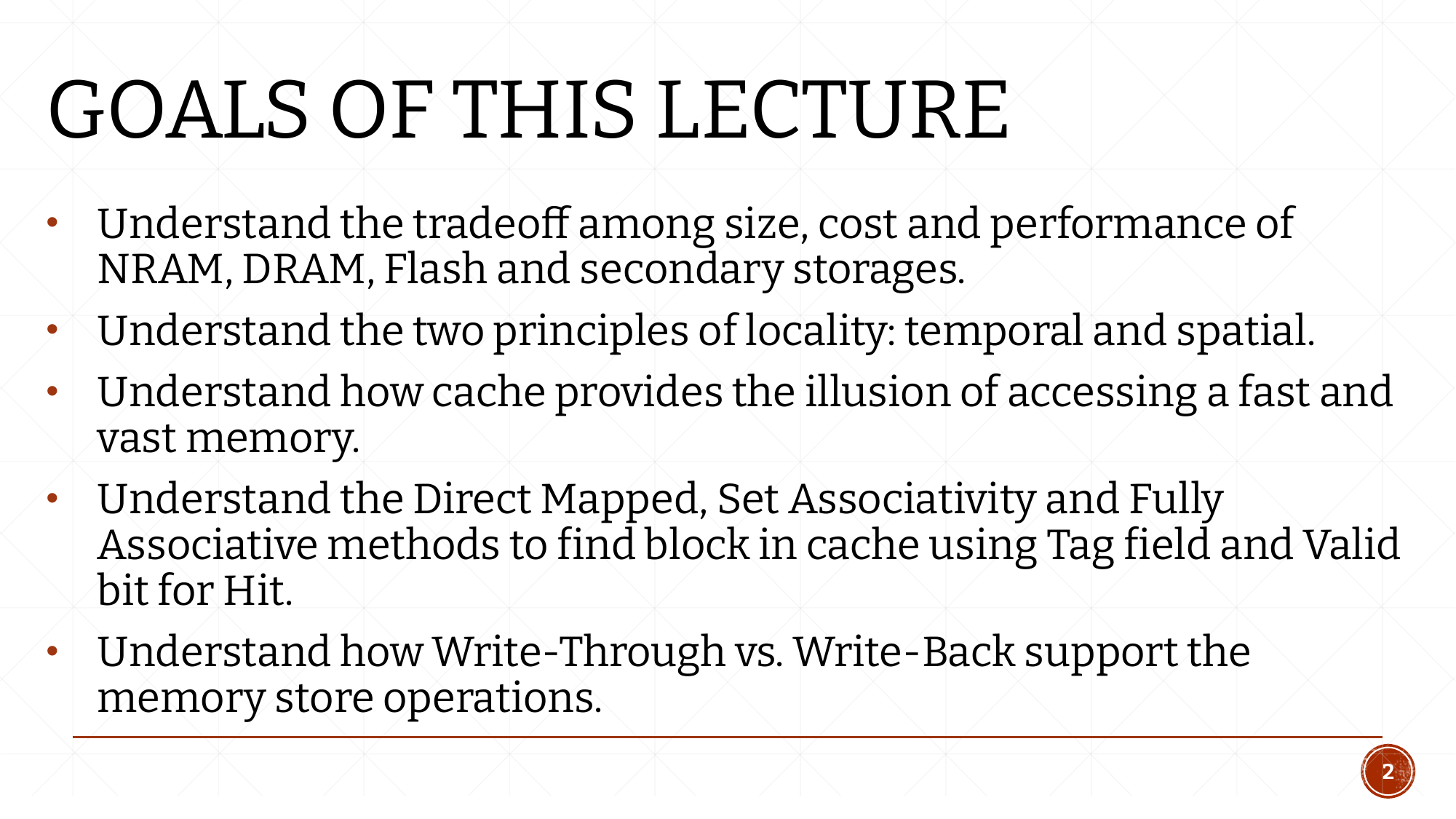

# Goals of this lecture
Understand the tradeoff among size, cost and performance of NRAM, DRAM, Flash and secondary storages.
Understand the two principles of locality: temporal and spatial.
Understand how cache provides the illusion of accessing a fast and vast memory.
Understand the Direct Mapped, Set Associativity and Fully Associative methods to find block in cache using Tag field and Valid bit for Hit.
Understand how Write-Through vs. Write-Back support the memory store operations.

2